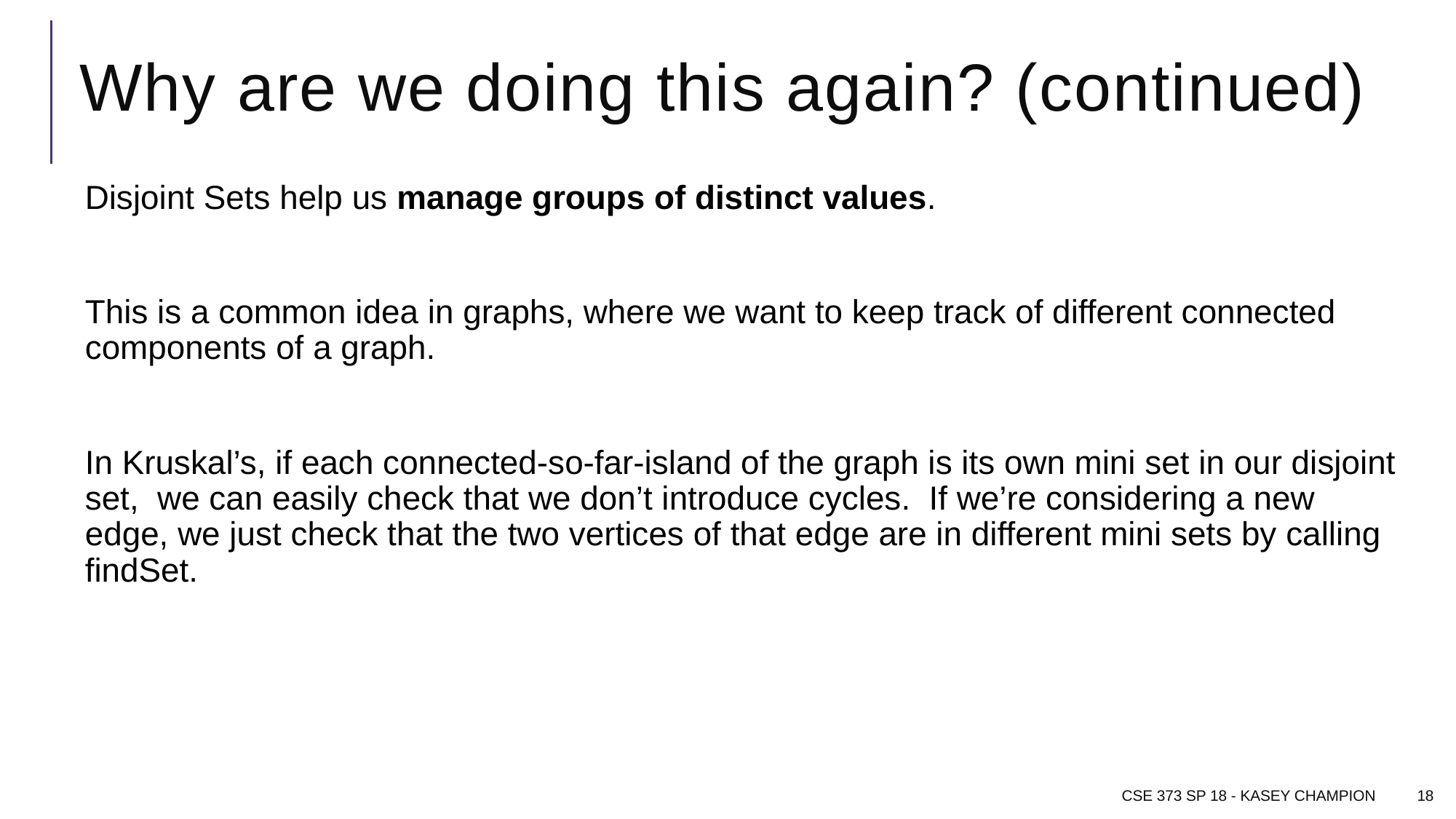

# Why are we doing this again? (continued)
Disjoint Sets help us manage groups of distinct values.

This is a common idea in graphs, where we want to keep track of different connected components of a graph.

In Kruskal’s, if each connected-so-far-island of the graph is its own mini set in our disjoint set,  we can easily check that we don’t introduce cycles.  If we’re considering a new edge, we just check that the two vertices of that edge are in different mini sets by calling findSet.

CSE 373 SP 18 - Kasey Champion
18